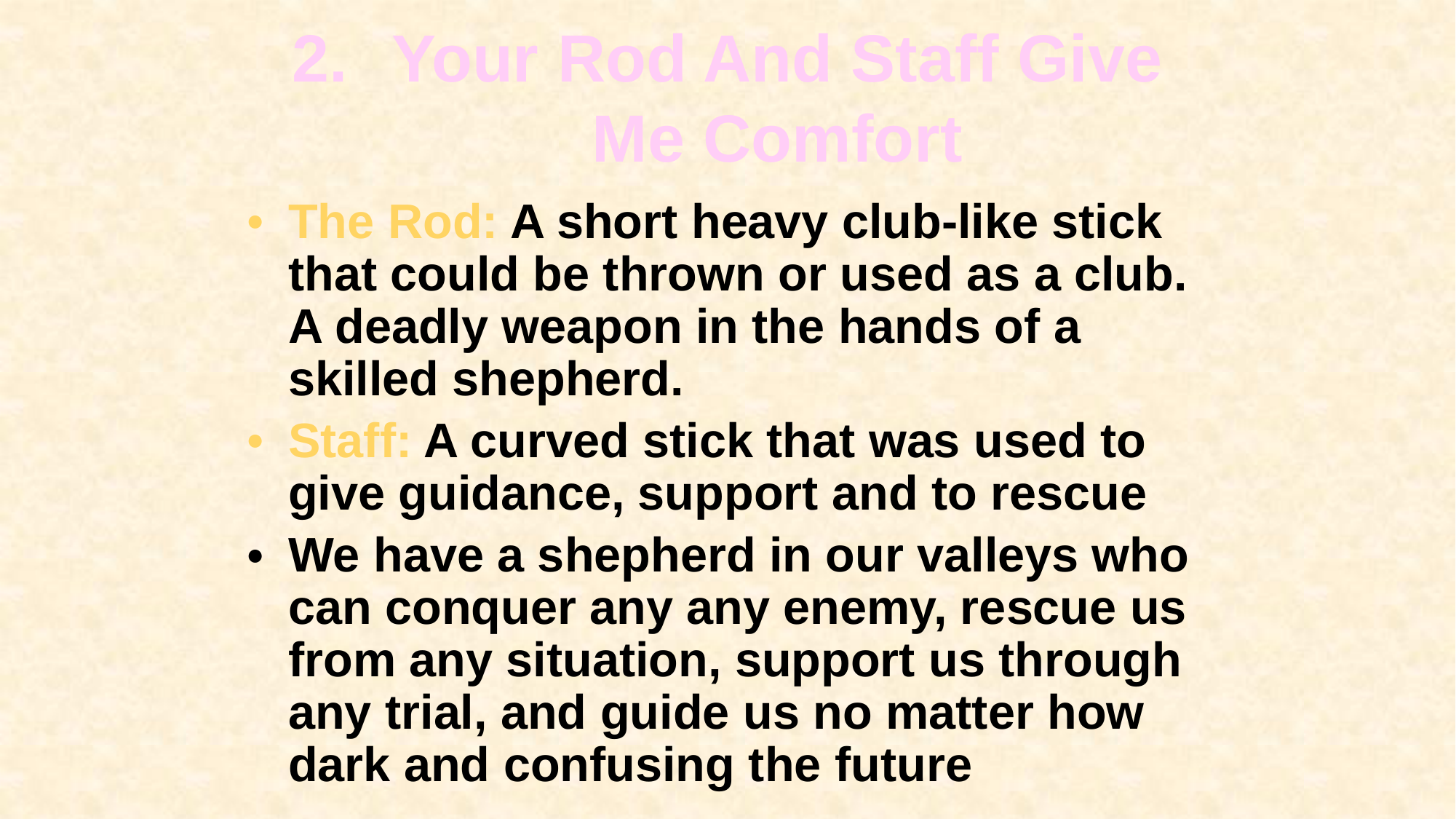

# Your Rod And Staff Give Me Comfort
The Rod: A short heavy club-like stick that could be thrown or used as a club. A deadly weapon in the hands of a skilled shepherd.
Staff: A curved stick that was used to give guidance, support and to rescue
We have a shepherd in our valleys who can conquer any any enemy, rescue us from any situation, support us through any trial, and guide us no matter how dark and confusing the future